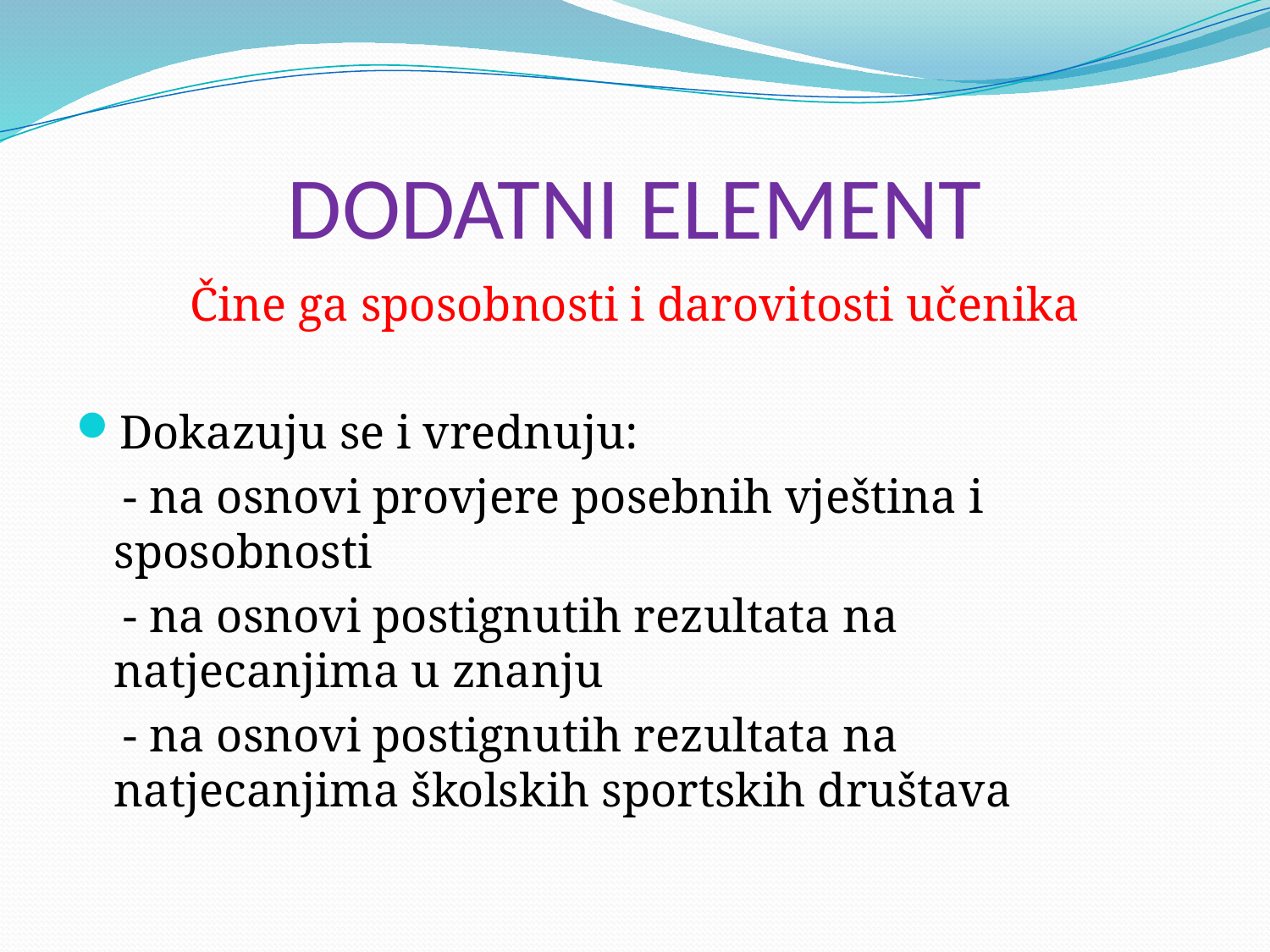

# DODATNI ELEMENT
Čine ga sposobnosti i darovitosti učenika

Dokazuju se i vrednuju:
    - na osnovi provjere posebnih vještina i sposobnosti
    - na osnovi postignutih rezultata na natjecanjima u znanju
    - na osnovi postignutih rezultata na natjecanjima školskih sportskih društava